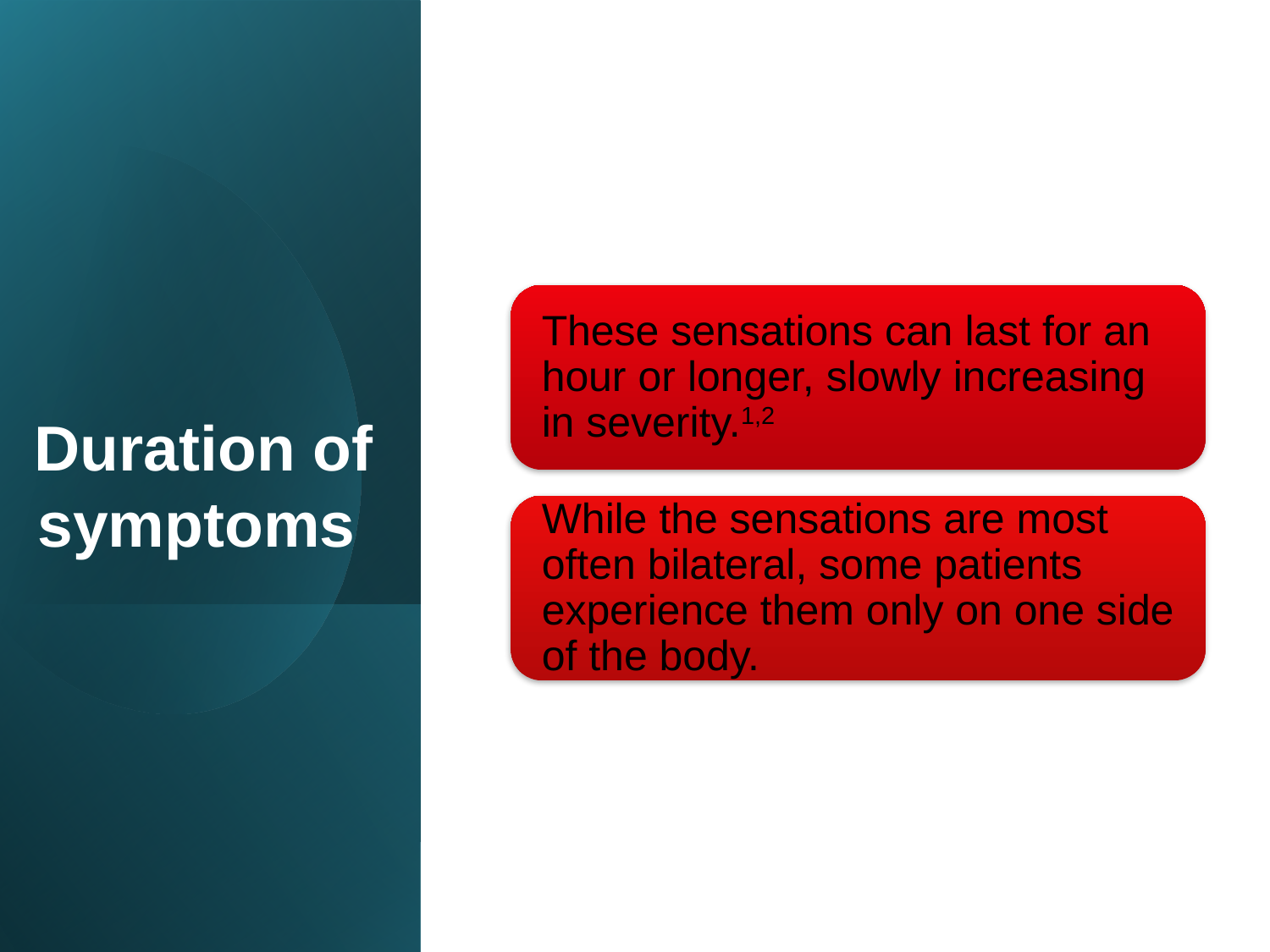

These sensations can last for an hour or longer, slowly increasing in severity.1,2
While the sensations are most often bilateral, some patients experience them only on one side of the body.

# Duration of symptoms